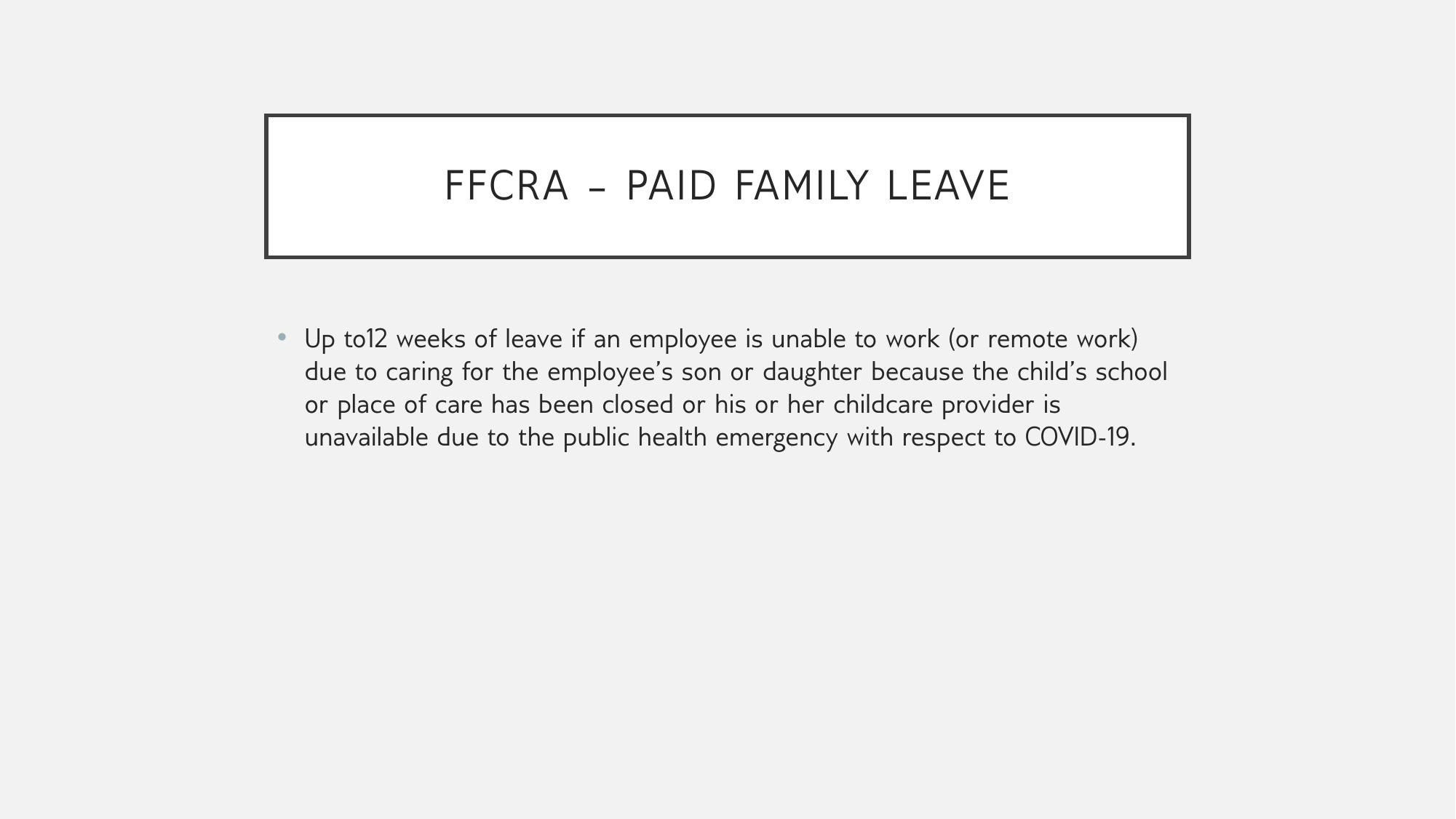

# FFCRA – paid family leave
Up to12 weeks of leave if an employee is unable to work (or remote work) due to caring for the employee’s son or daughter because the child’s school or place of care has been closed or his or her childcare provider is unavailable due to the public health emergency with respect to COVID-19.